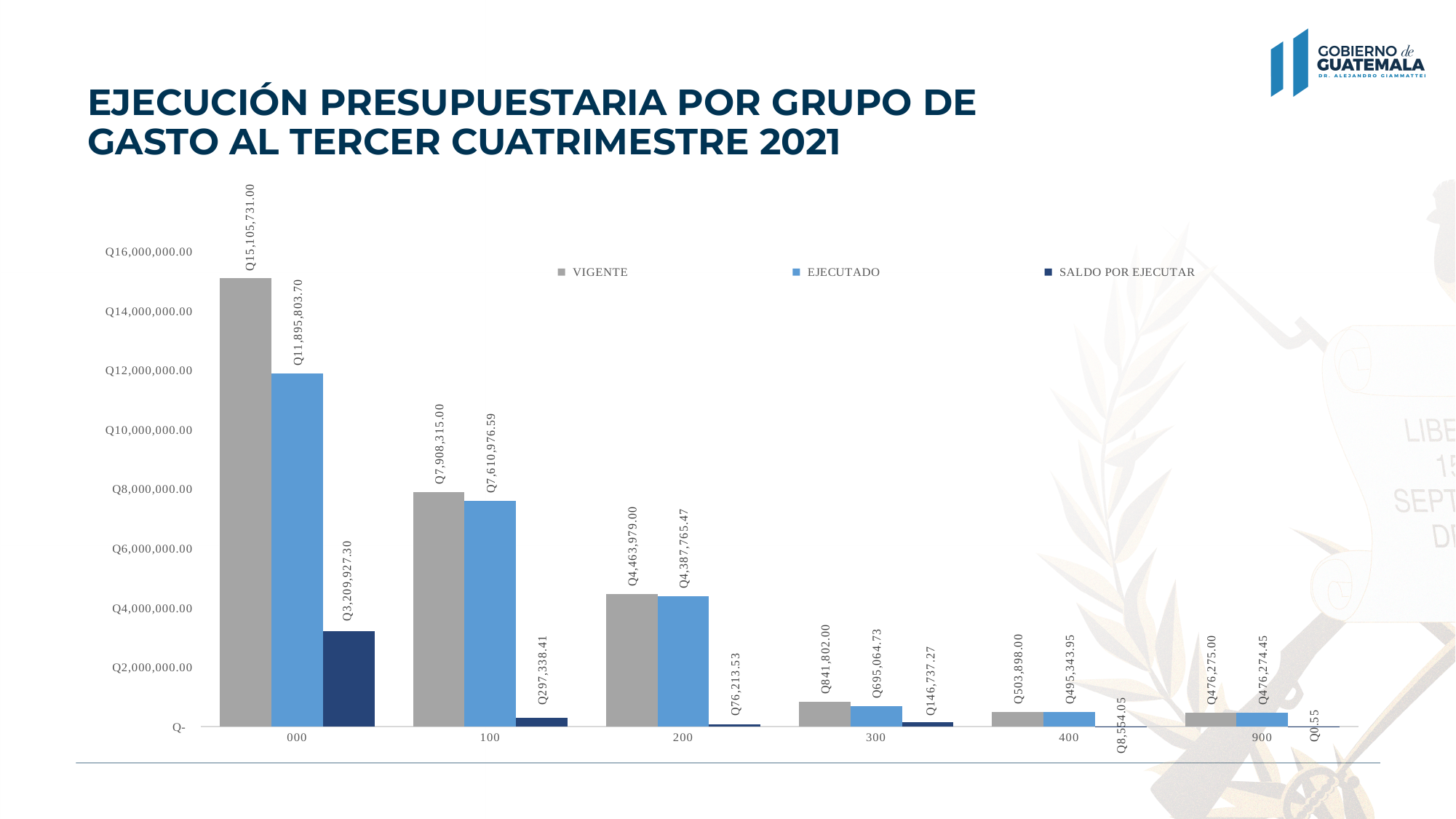

# EJECUCIÓN PRESUPUESTARIA POR GRUPO DE GASTO AL TERCER CUATRIMESTRE 2021

### Chart

| Category |  VIGENTE  |  EJECUTADO  |  SALDO POR EJECUTAR  |
|---|---|---|---|
| 000 | 15105731.0 | 11895803.7 | 3209927.3000000007 |
| 100 | 7908315.0 | 7610976.59 | 297338.41000000015 |
| 200 | 4463979.0 | 4387765.47 | 76213.53000000026 |
| 300 | 841802.0 | 695064.73 | 146737.27000000002 |
| 400 | 503898.0 | 495343.95 | 8554.049999999988 |
| 900 | 476275.0 | 476274.45 | 0.5499999999883585 |